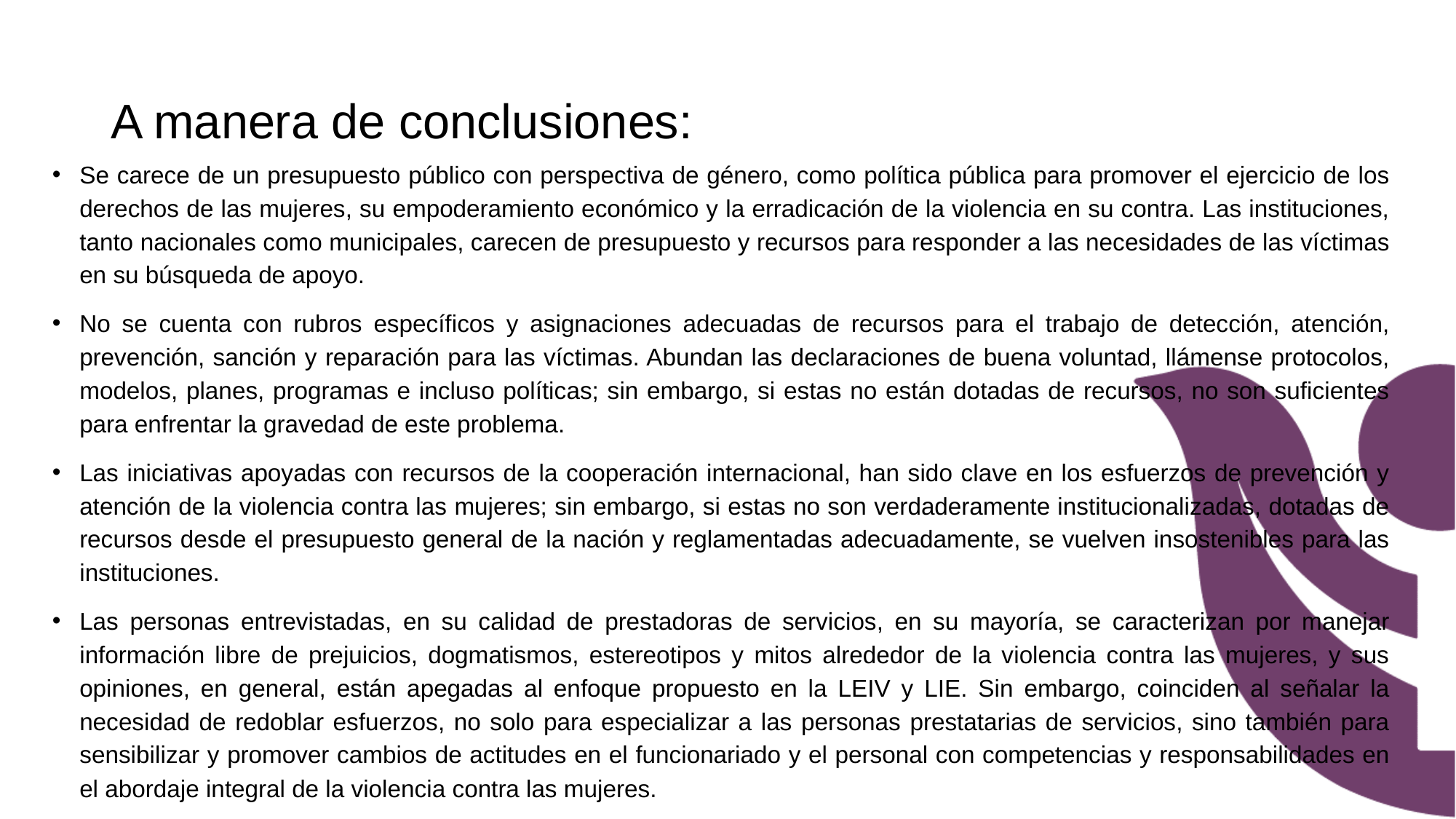

# A manera de conclusiones:
Se carece de un presupuesto público con perspectiva de género, como política pública para promover el ejercicio de los derechos de las mujeres, su empoderamiento económico y la erradicación de la violencia en su contra. Las instituciones, tanto nacionales como municipales, carecen de presupuesto y recursos para responder a las necesidades de las víctimas en su búsqueda de apoyo.
No se cuenta con rubros específicos y asignaciones adecuadas de recursos para el trabajo de detección, atención, prevención, sanción y reparación para las víctimas. Abundan las declaraciones de buena voluntad, llámense protocolos, modelos, planes, programas e incluso políticas; sin embargo, si estas no están dotadas de recursos, no son suficientes para enfrentar la gravedad de este problema.
Las iniciativas apoyadas con recursos de la cooperación internacional, han sido clave en los esfuerzos de prevención y atención de la violencia contra las mujeres; sin embargo, si estas no son verdaderamente institucionalizadas, dotadas de recursos desde el presupuesto general de la nación y reglamentadas adecuadamente, se vuelven insostenibles para las instituciones.
Las personas entrevistadas, en su calidad de prestadoras de servicios, en su mayoría, se caracterizan por manejar información libre de prejuicios, dogmatismos, estereotipos y mitos alrededor de la violencia contra las mujeres, y sus opiniones, en general, están apegadas al enfoque propuesto en la LEIV y LIE. Sin embargo, coinciden al señalar la necesidad de redoblar esfuerzos, no solo para especializar a las personas prestatarias de servicios, sino también para sensibilizar y promover cambios de actitudes en el funcionariado y el personal con competencias y responsabilidades en el abordaje integral de la violencia contra las mujeres.